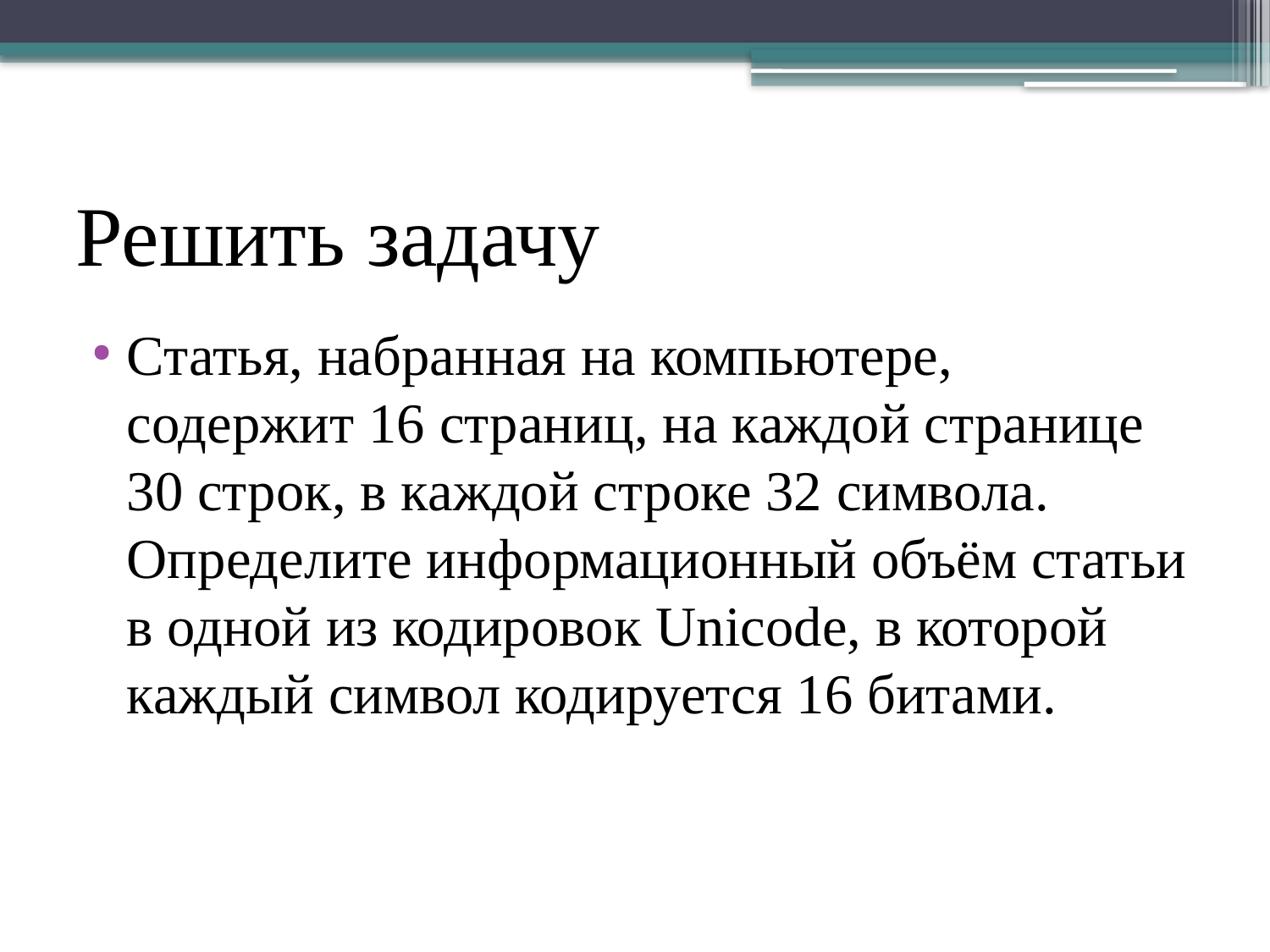

# Решить задачу
Статья, набранная на компьютере, содержит 16 страниц, на каждой странице 30 строк, в каждой строке 32 символа. Определите информационный объём статьи в одной из кодировок Unicode, в которой каждый символ кодируется 16 битами.